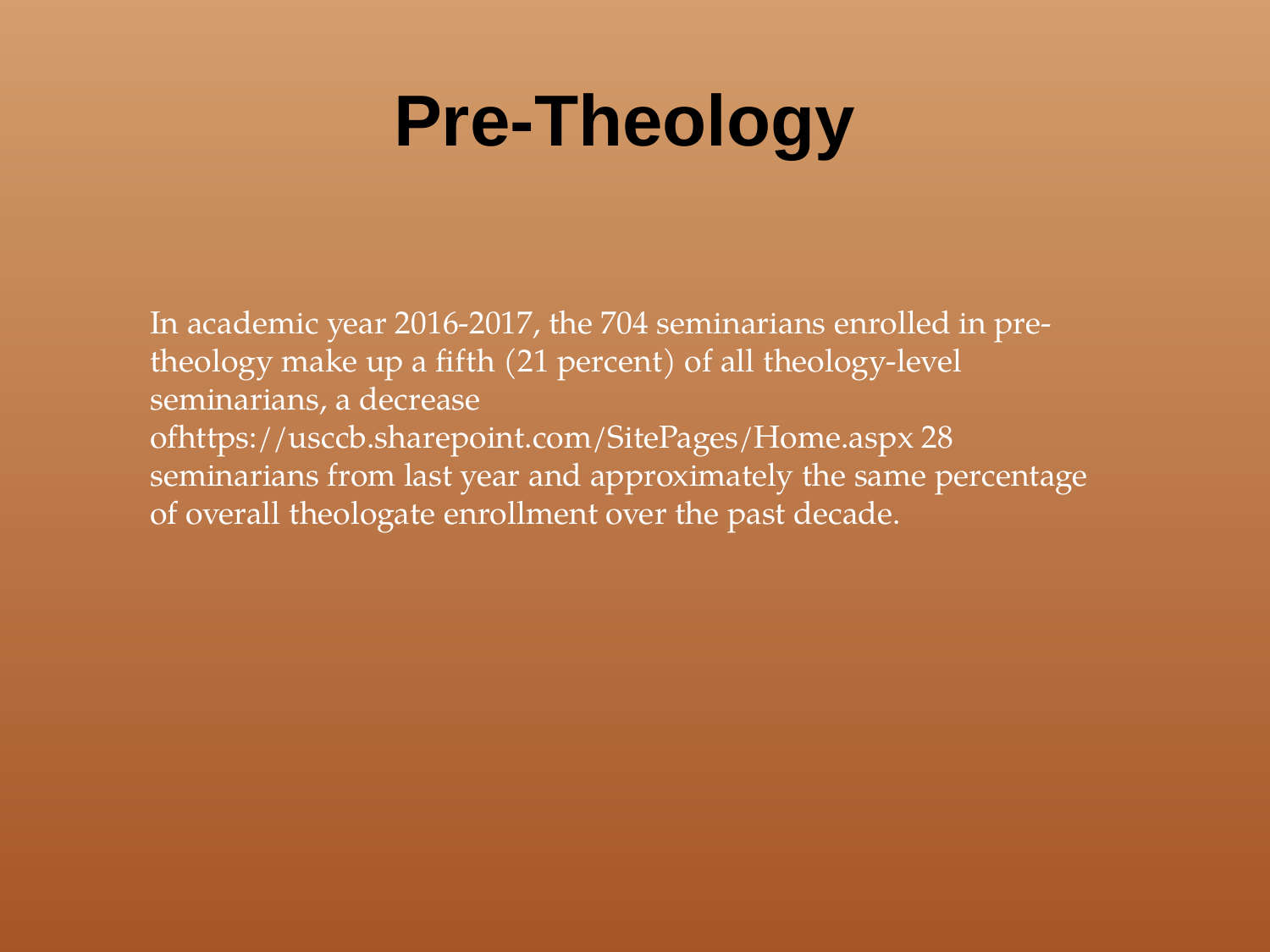

# Pre-Theology

In academic year 2016-2017, the 704 seminarians enrolled in pre-theology make up a fifth (21 percent) of all theology-level seminarians, a decrease ofhttps://usccb.sharepoint.com/SitePages/Home.aspx 28 seminarians from last year and approximately the same percentage of overall theologate enrollment over the past decade.